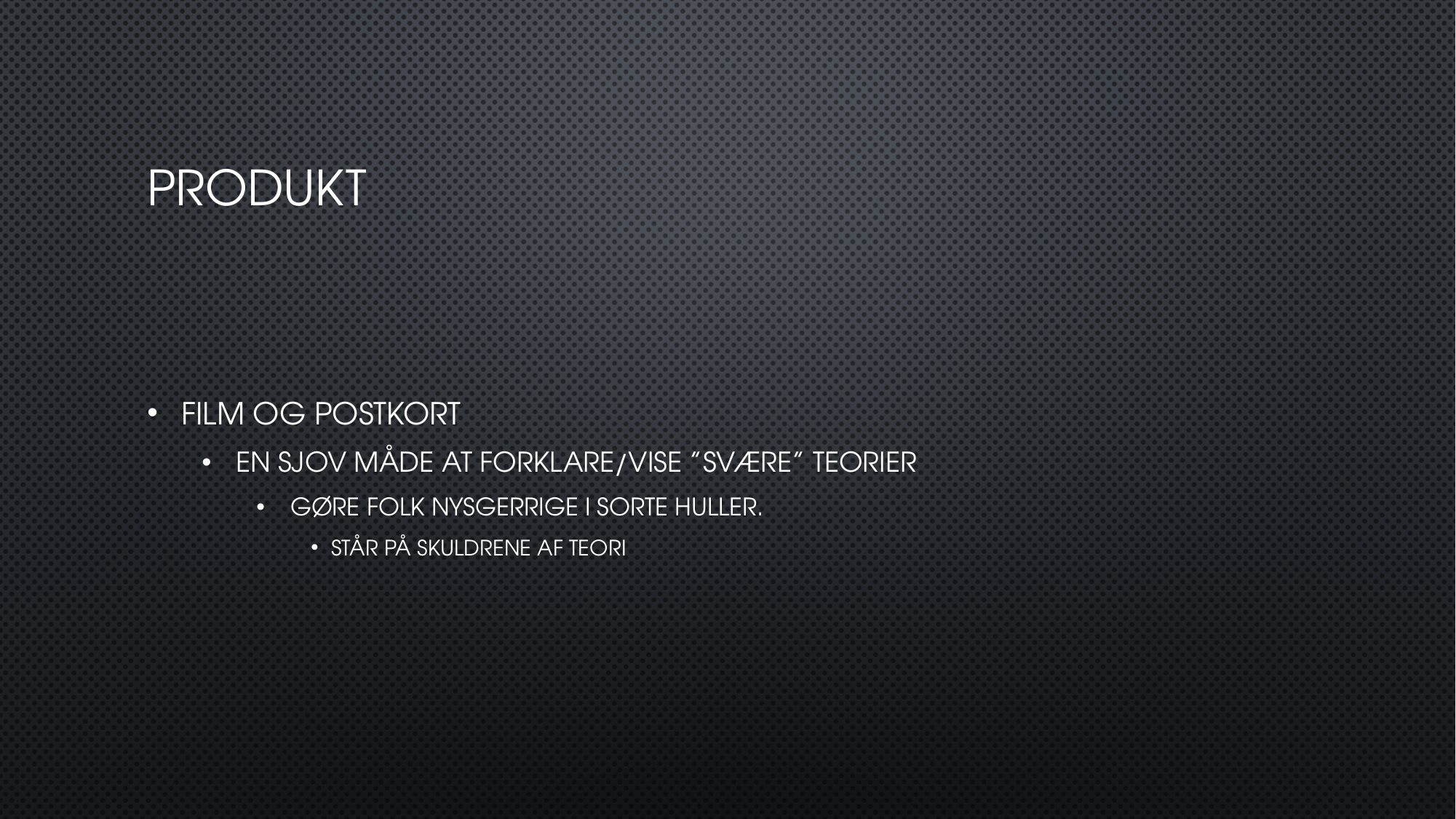

# Produkt
Film og postkort
En sjov måde at forklare/vise ”svære” teorier
Gøre folk nysgerrige i sorte huller.
Står på skuldrene af teori